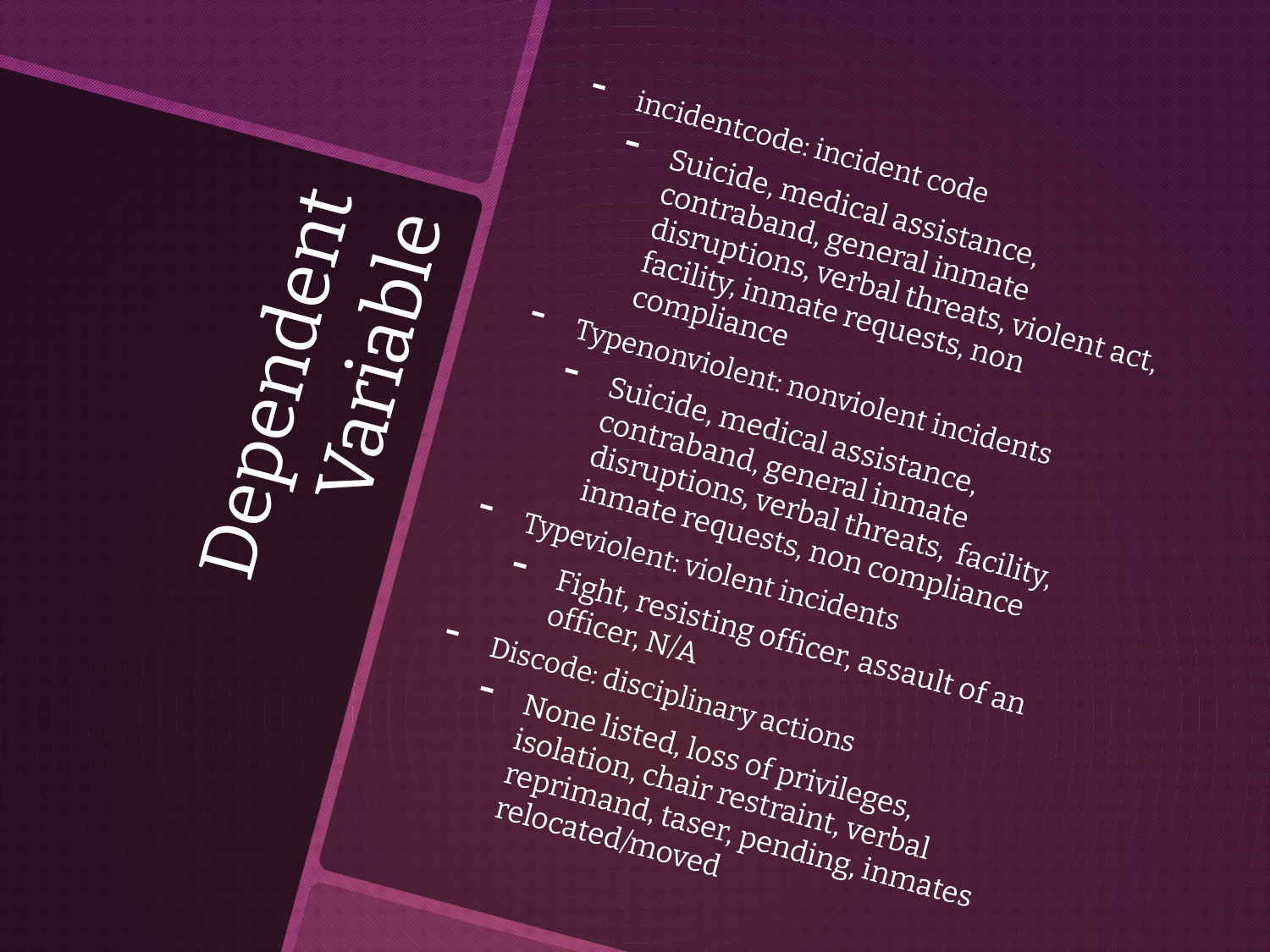

incidentcode: incident code
Suicide, medical assistance, contraband, general inmate disruptions, verbal threats, violent act, facility, inmate requests, non compliance
Typenonviolent: nonviolent incidents
Suicide, medical assistance, contraband, general inmate disruptions, verbal threats,  facility, inmate requests, non compliance
Typeviolent: violent incidents
Fight, resisting officer, assault of an officer, N/A
Discode: disciplinary actions
None listed, loss of privileges, isolation, chair restraint, verbal reprimand, taser, pending, inmates relocated/moved

# Dependent Variable